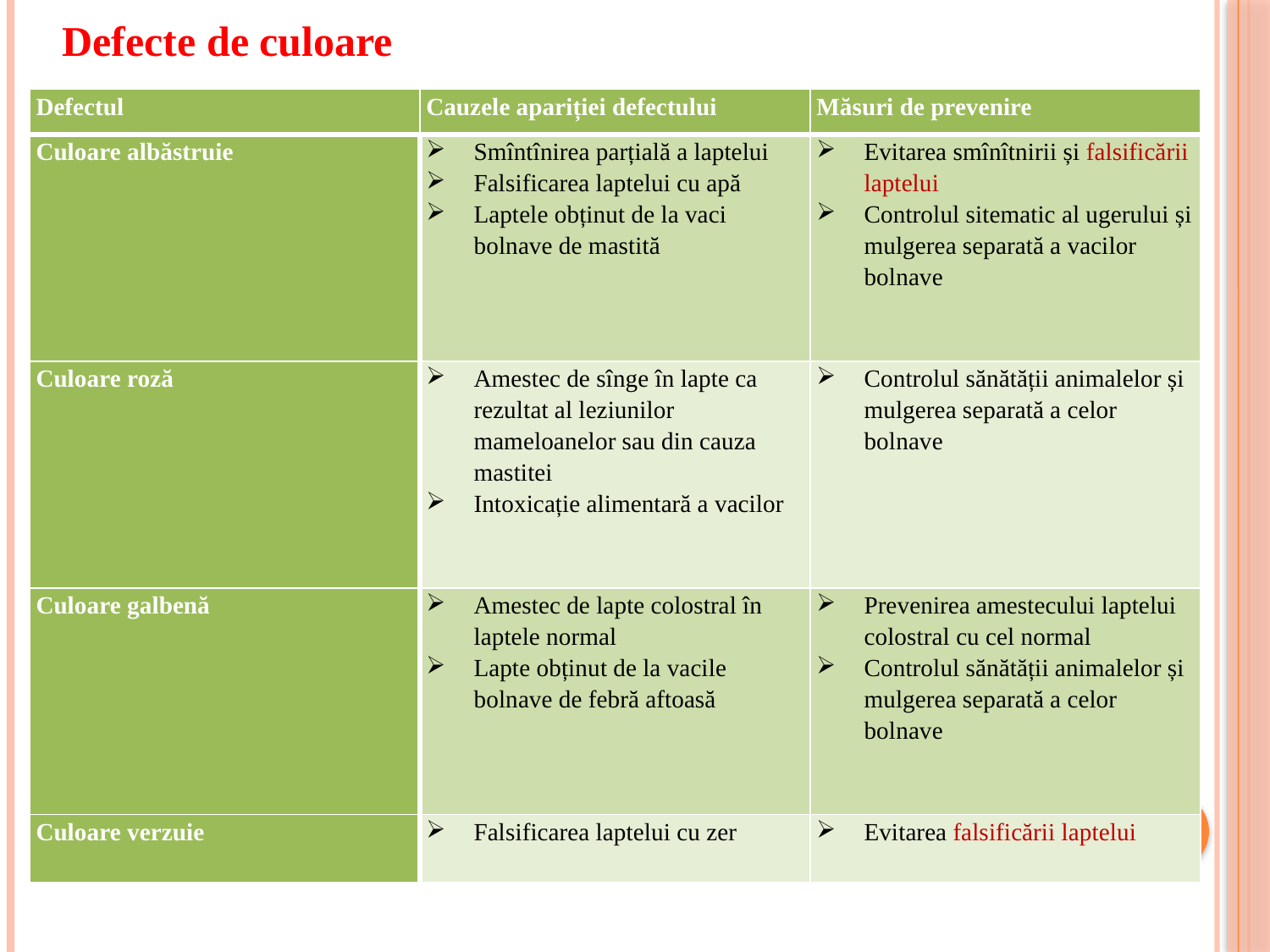

Defecte de culoare
| Defectul | Cauzele apariției defectului | Măsuri de prevenire |
| --- | --- | --- |
| Culoare albăstruie | Smîntînirea parțială a laptelui Falsificarea laptelui cu apă Laptele obținut de la vaci bolnave de mastită | Evitarea smînîtnirii și falsificării laptelui Controlul sitematic al ugerului și mulgerea separată a vacilor bolnave |
| Culoare roză | Amestec de sînge în lapte ca rezultat al leziunilor mameloanelor sau din cauza mastitei Intoxicație alimentară a vacilor | Controlul sănătății animalelor și mulgerea separată a celor bolnave |
| Culoare galbenă | Amestec de lapte colostral în laptele normal Lapte obținut de la vacile bolnave de febră aftoasă | Prevenirea amestecului laptelui colostral cu cel normal Controlul sănătății animalelor și mulgerea separată a celor bolnave |
| Culoare verzuie | Falsificarea laptelui cu zer | Evitarea falsificării laptelui |